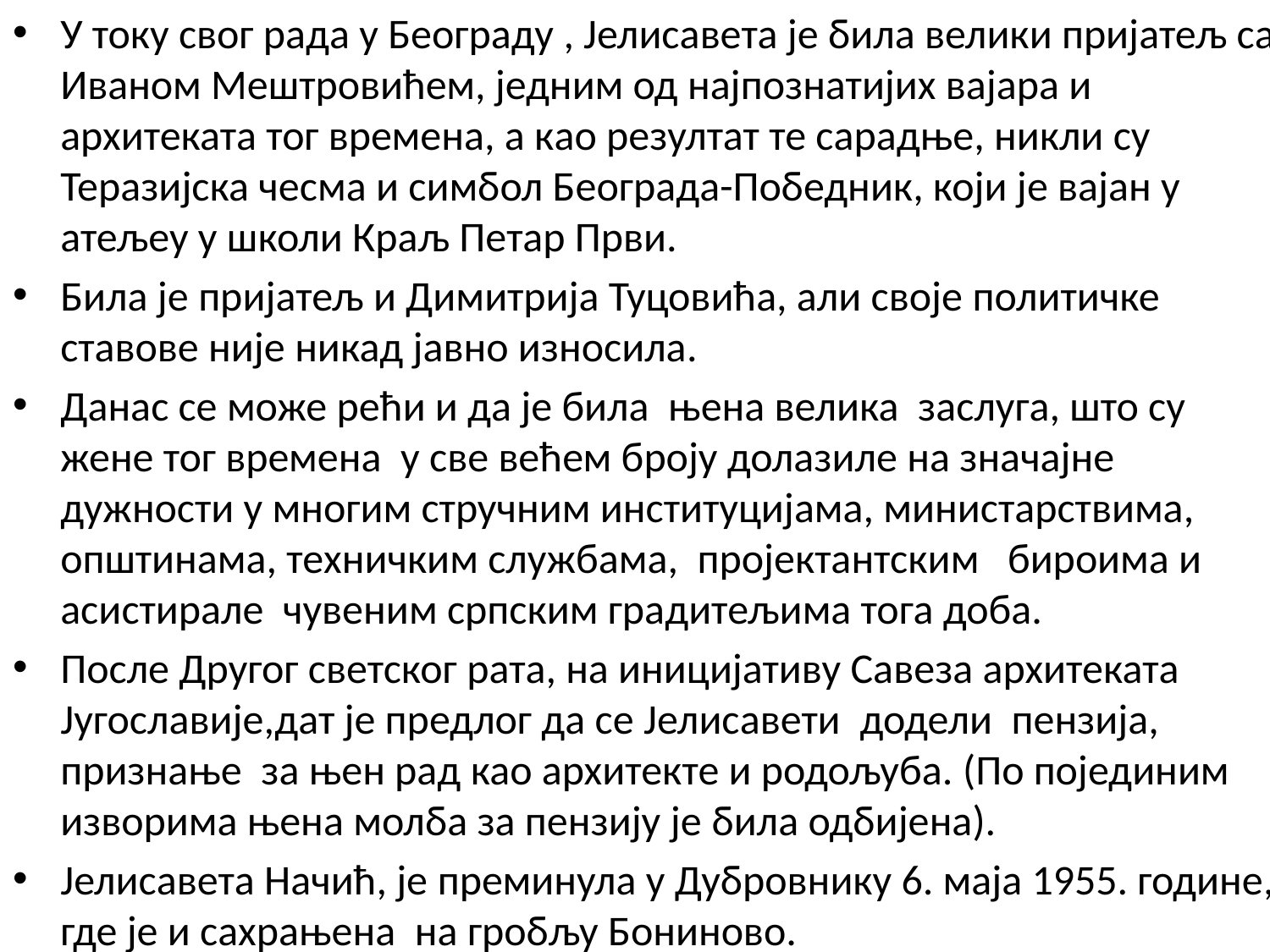

У току свог рада у Београду , Јелисавета је била велики пријатељ са Иваном Мештровићем, једним од најпознатијих вајара и архитеката тог времена, а кao резултат те сарадње, никли су Теразијска чесма и симбол Београда-Победник, који је вајан у атељеу у школи Краљ Петар Први.
Била је пријатељ и Димитрија Туцовића, али своје политичке ставове није никад јавно износила.
Данас се може рећи и да је била  њена велика  заслуга, што су жене тог времена  у све већем броју долазиле на значајне дужности у многим стручним институцијама, министарствима, општинама, техничким службама,  пројектантским   бироима и асистирале  чувеним српским градитељима тога доба.
После Другог светског рата, на иницијативу Савеза архитеката Југославије,дат је предлог да се Јелисавети  додели  пензија, признање  за њен рад као архитекте и родољуба. (По појединим изворима њена молба за пензију је била одбијена).
Јелисавета Начић, је преминула у Дубровнику 6. маја 1955. године, где је и сахрањена  на гробљу Бониново.

#